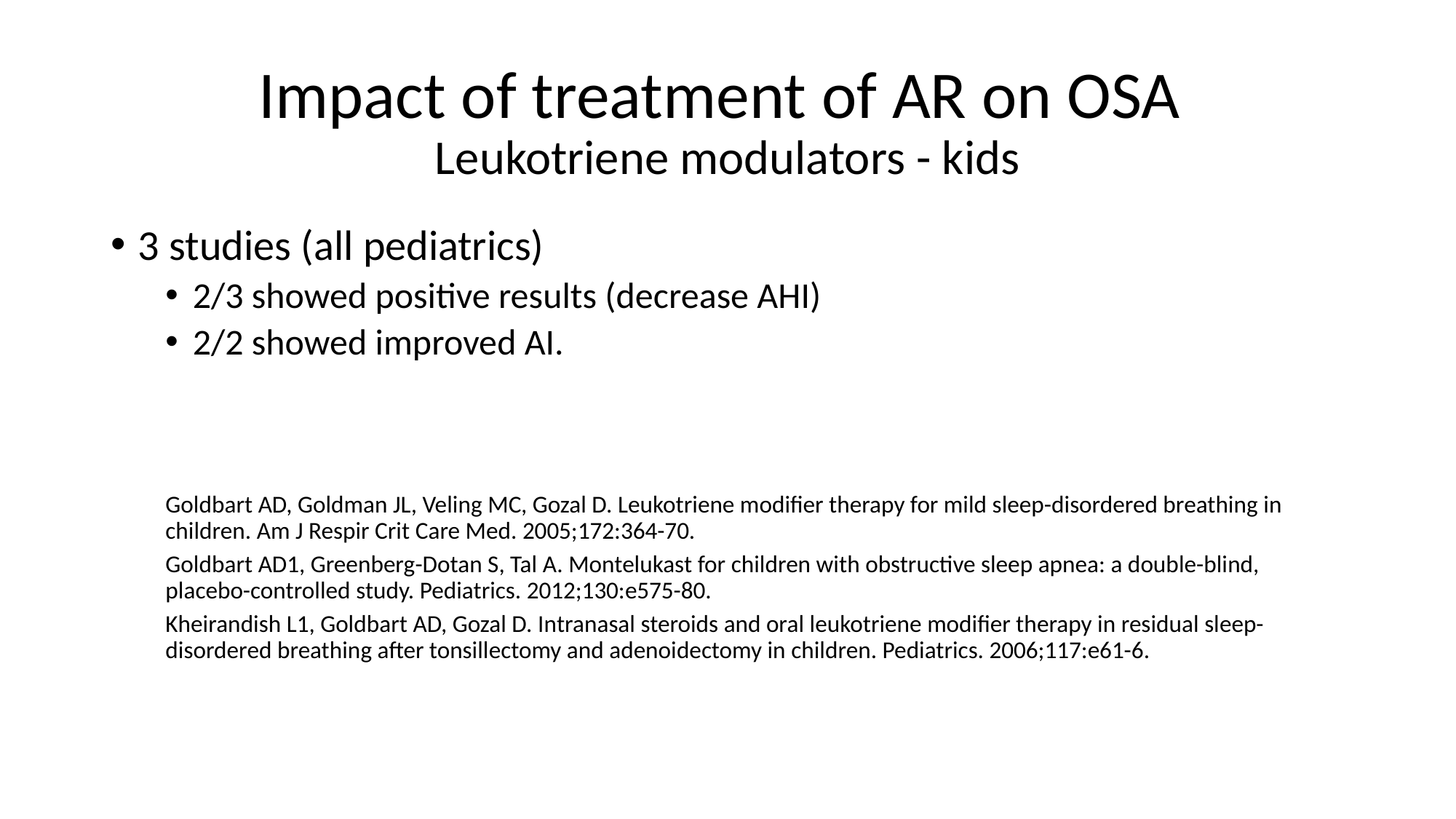

# Impact of treatment of AR on OSA Leukotriene modulators - kids
3 studies (all pediatrics)
2/3 showed positive results (decrease AHI)
2/2 showed improved AI.

Goldbart AD, Goldman JL, Veling MC, Gozal D. Leukotriene modifier therapy for mild sleep-disordered breathing in children. Am J Respir Crit Care Med. 2005;172:364-70.
Goldbart AD1, Greenberg-Dotan S, Tal A. Montelukast for children with obstructive sleep apnea: a double-blind, placebo-controlled study. Pediatrics. 2012;130:e575-80.
Kheirandish L1, Goldbart AD, Gozal D. Intranasal steroids and oral leukotriene modifier therapy in residual sleep-disordered breathing after tonsillectomy and adenoidectomy in children. Pediatrics. 2006;117:e61-6.